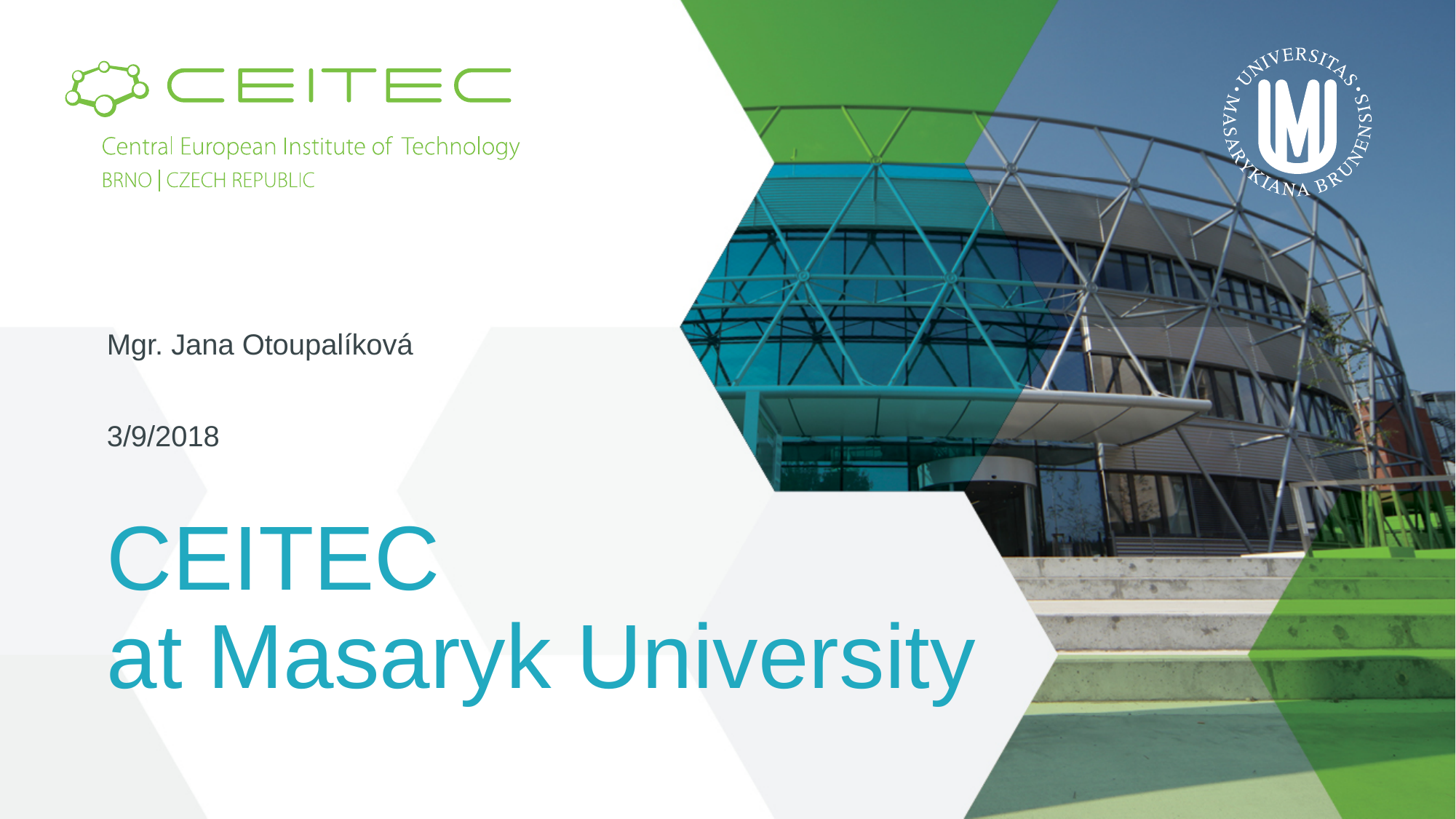

Mgr. Jana Otoupalíková

3/9/2018

# CEITEC at Masaryk University